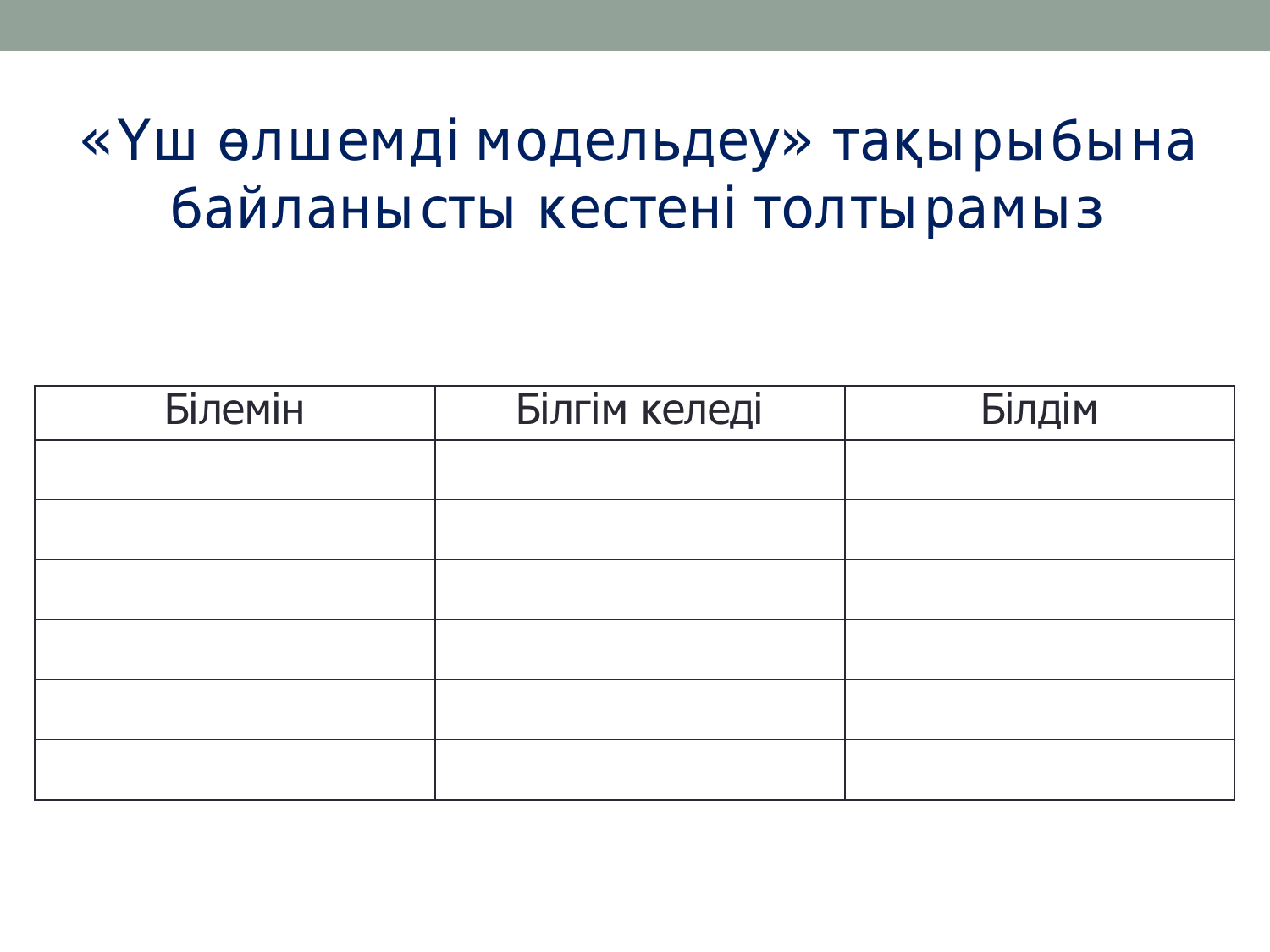

# «Үш өлшемді модельдеу» тақырыбына байланысты кестені толтырамыз
| Білемін | Білгім келеді | Білдім |
| --- | --- | --- |
|  |  |  |
|  |  |  |
|  |  |  |
|  |  |  |
|  |  |  |
|  |  |  |